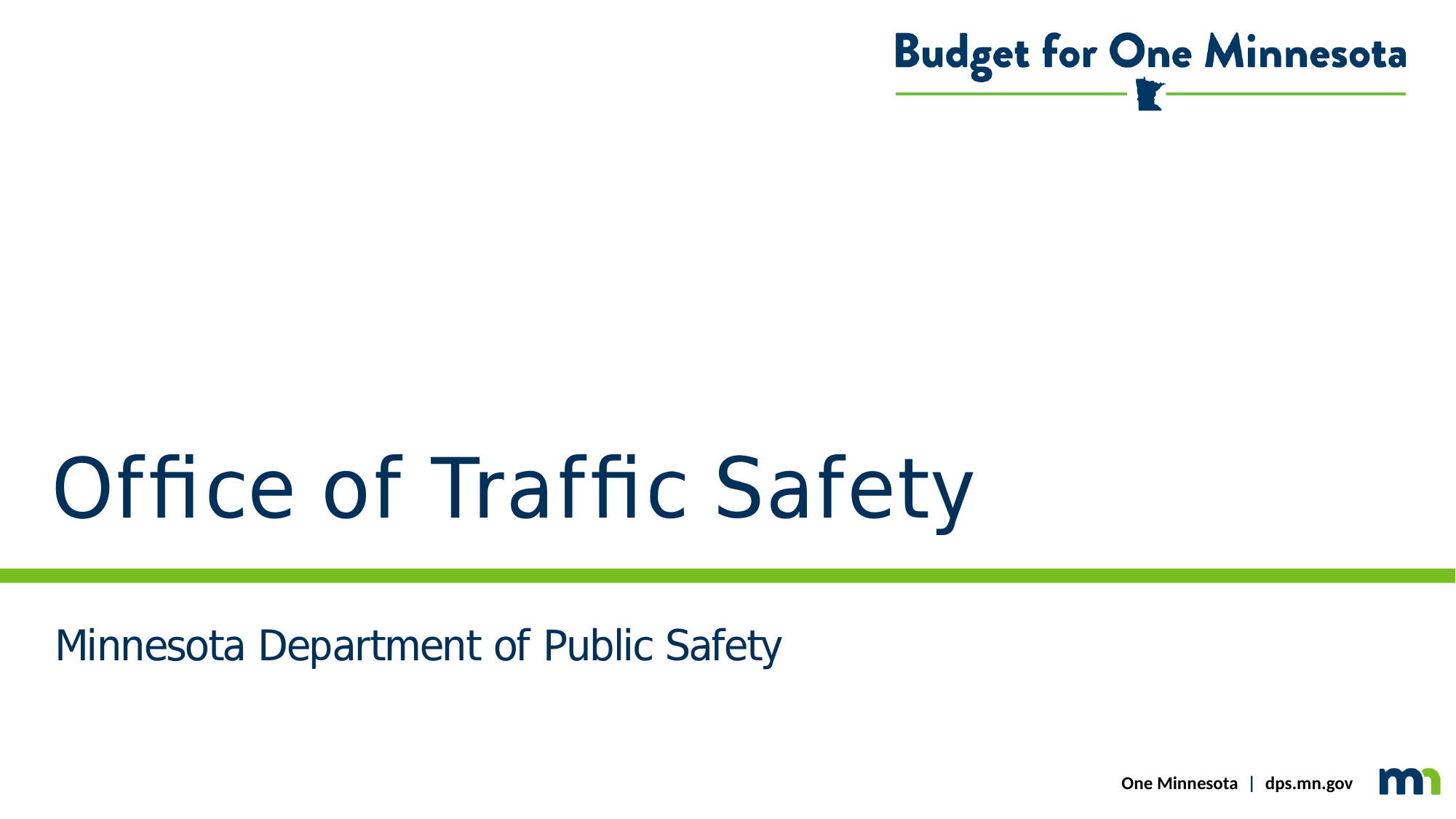

# Office of Traffic Safety
Minnesota Department of Public Safety
One Minnesota | dps.mn.gov